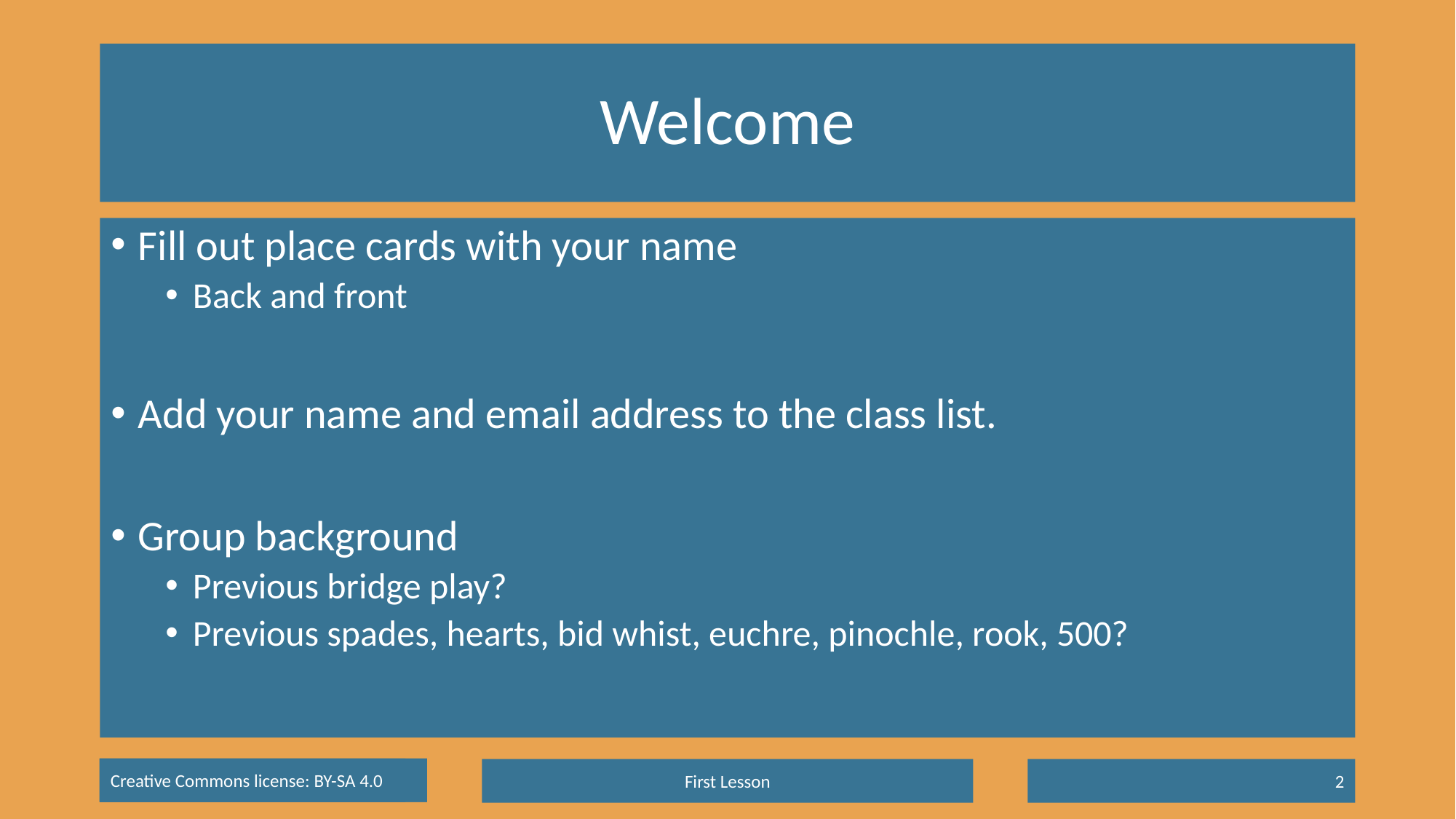

# Welcome
Fill out place cards with your name
Back and front

Add your name and email address to the class list.

Group background
Previous bridge play?
Previous spades, hearts, bid whist, euchre, pinochle, rook, 500?
First Lesson
2